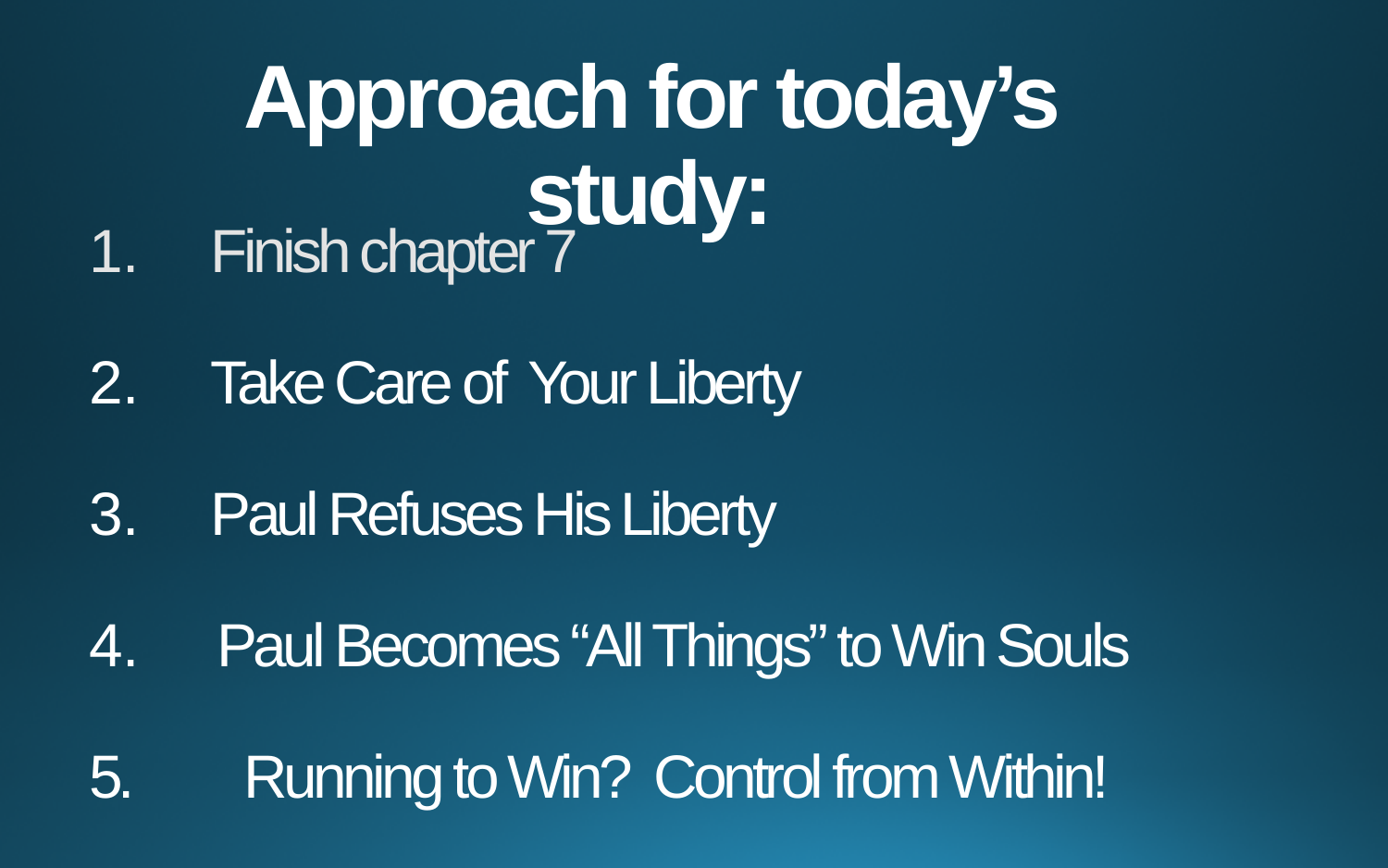

# Approach for today’s study:
Finish chapter 7

Take Care of  Your Liberty

Paul Refuses His Liberty

  Paul Becomes “All Things” to Win Souls

5.         Running to Win?  Control from Within!